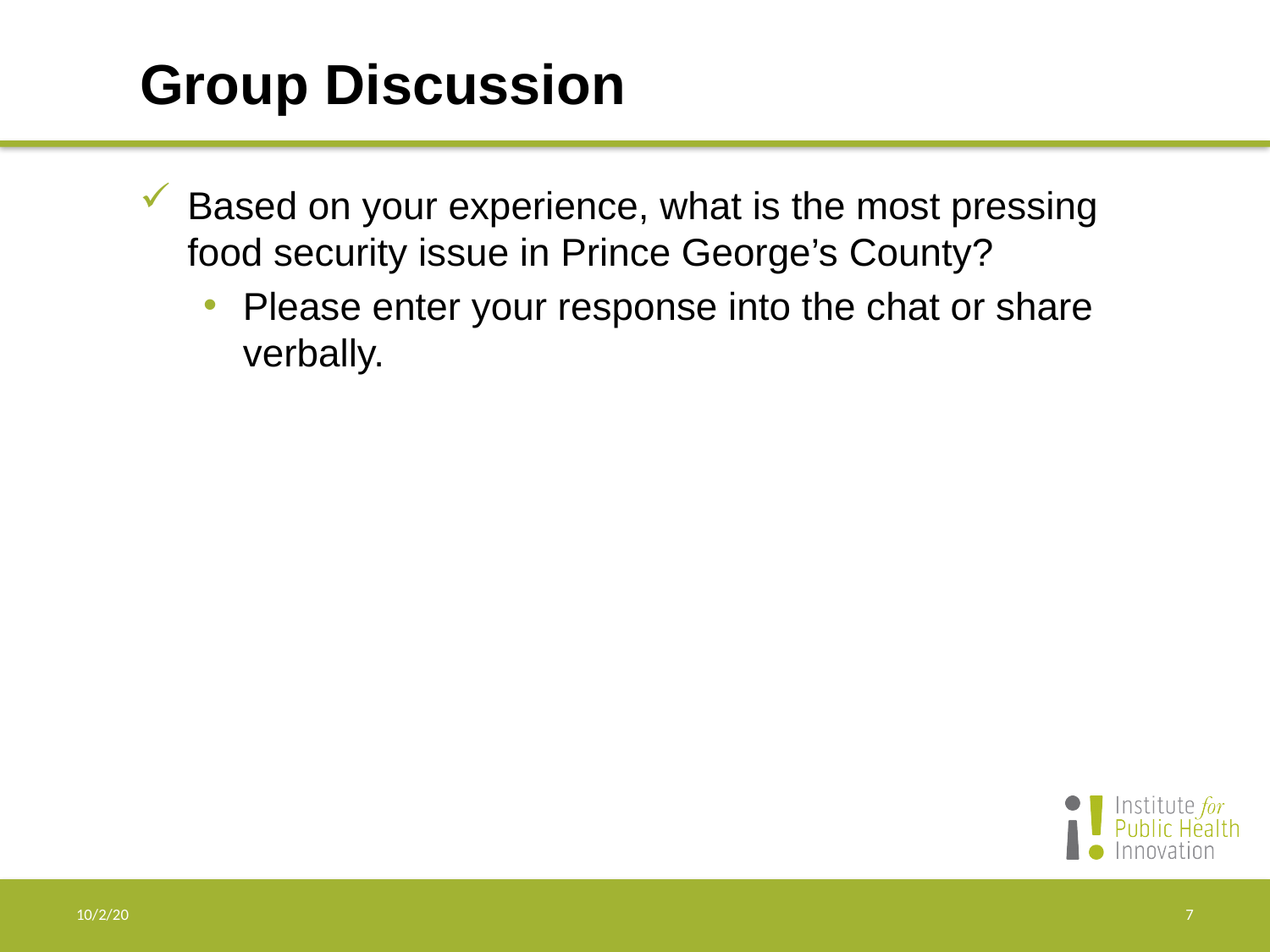

# Group Discussion
Based on your experience, what is the most pressing food security issue in Prince George’s County?
Please enter your response into the chat or share verbally.
10/2/20
7